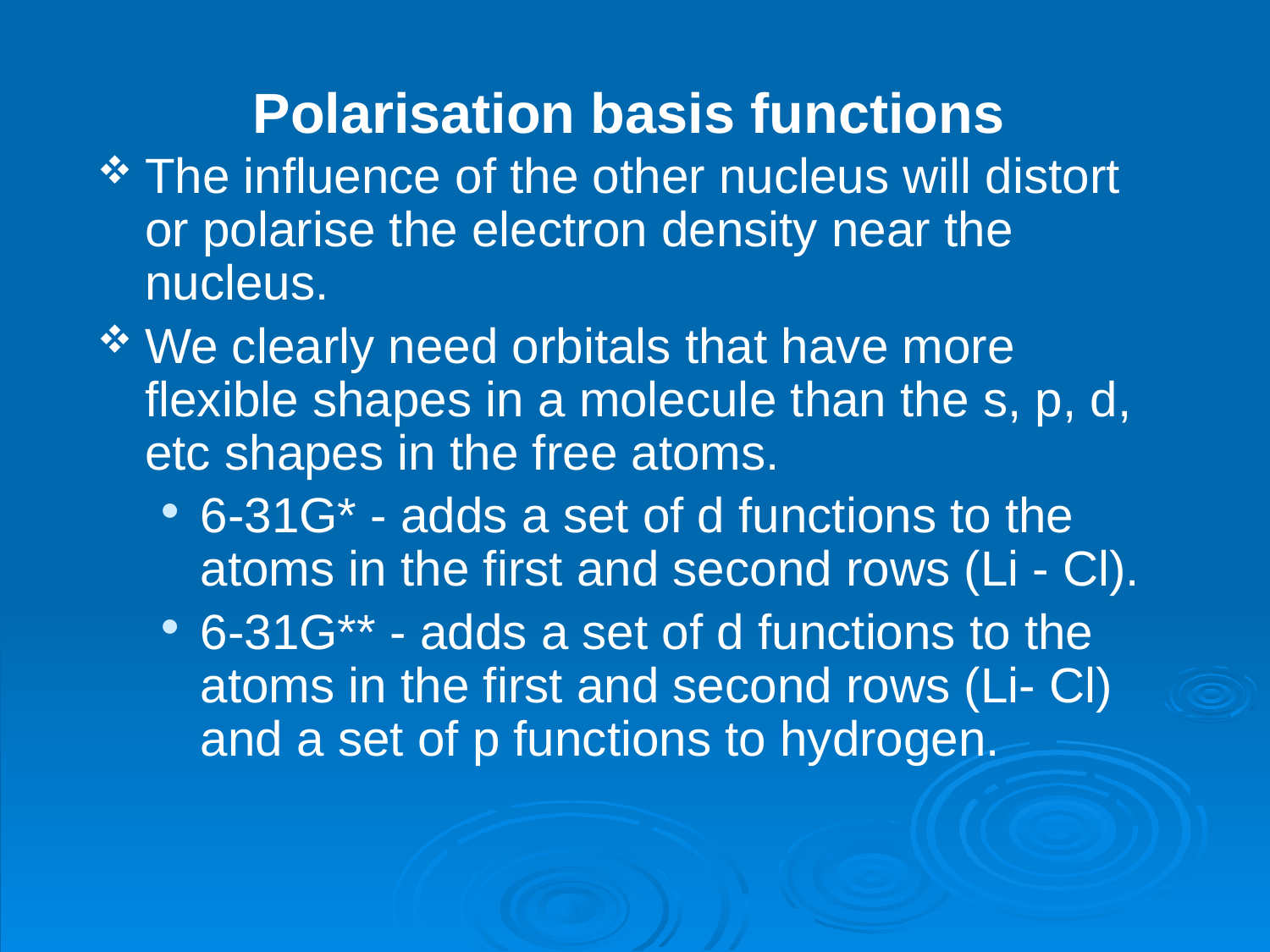

# Polarisation basis functions
The influence of the other nucleus will distort or polarise the electron density near the nucleus.
We clearly need orbitals that have more flexible shapes in a molecule than the s, p, d, etc shapes in the free atoms.
6-31G* - adds a set of d functions to the atoms in the first and second rows (Li - Cl).
6-31G** - adds a set of d functions to the atoms in the first and second rows (Li- Cl) and a set of p functions to hydrogen.